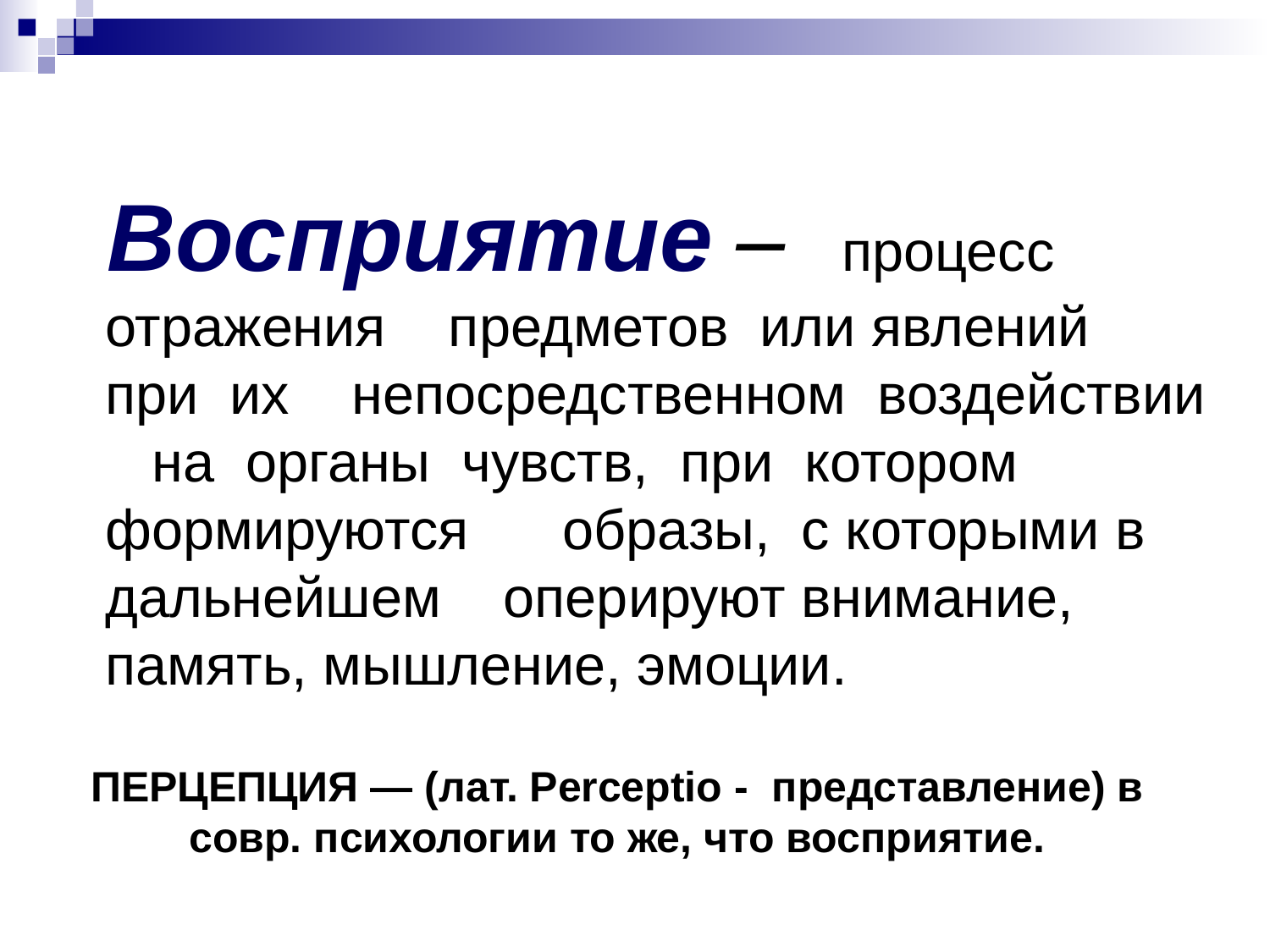

Восприятие – процесс   отражения    предметов  или явлений    при  их    непосредственном  воздействии    на  органы  чувств,  при  котором    формируются      образы,  с которыми в  дальнейшем    оперируют внимание, память, мышление, эмоции.
ПЕРЦЕПЦИЯ — (лат. Perceptio -  представление) в совр. психологии то же, что восприятие.